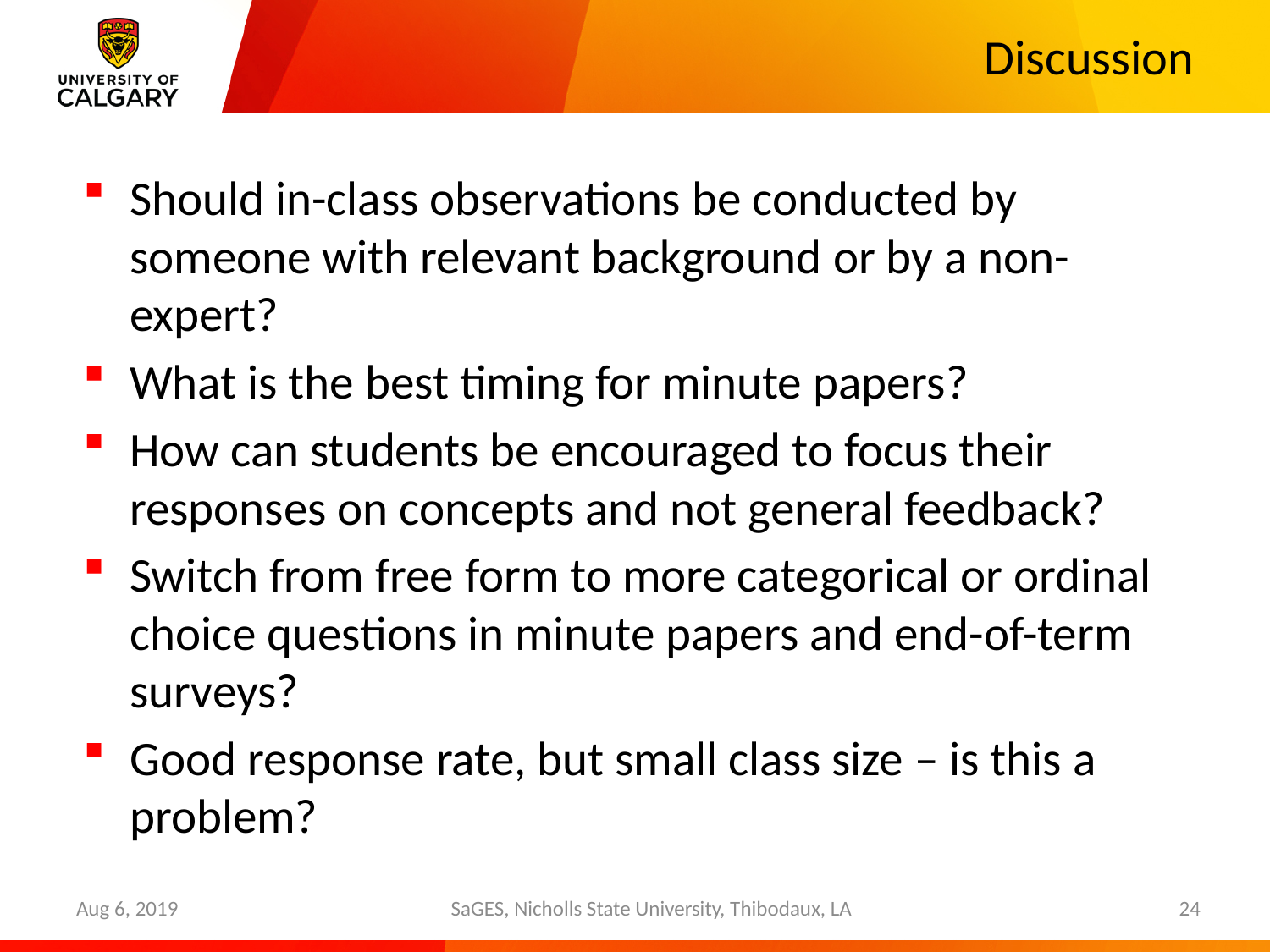

# Discussion
Should in-class observations be conducted by someone with relevant background or by a non-expert?
What is the best timing for minute papers?
How can students be encouraged to focus their responses on concepts and not general feedback?
Switch from free form to more categorical or ordinal choice questions in minute papers and end-of-term surveys?
Good response rate, but small class size – is this a problem?

Aug 6, 2019
SaGES, Nicholls State University, Thibodaux, LA
24